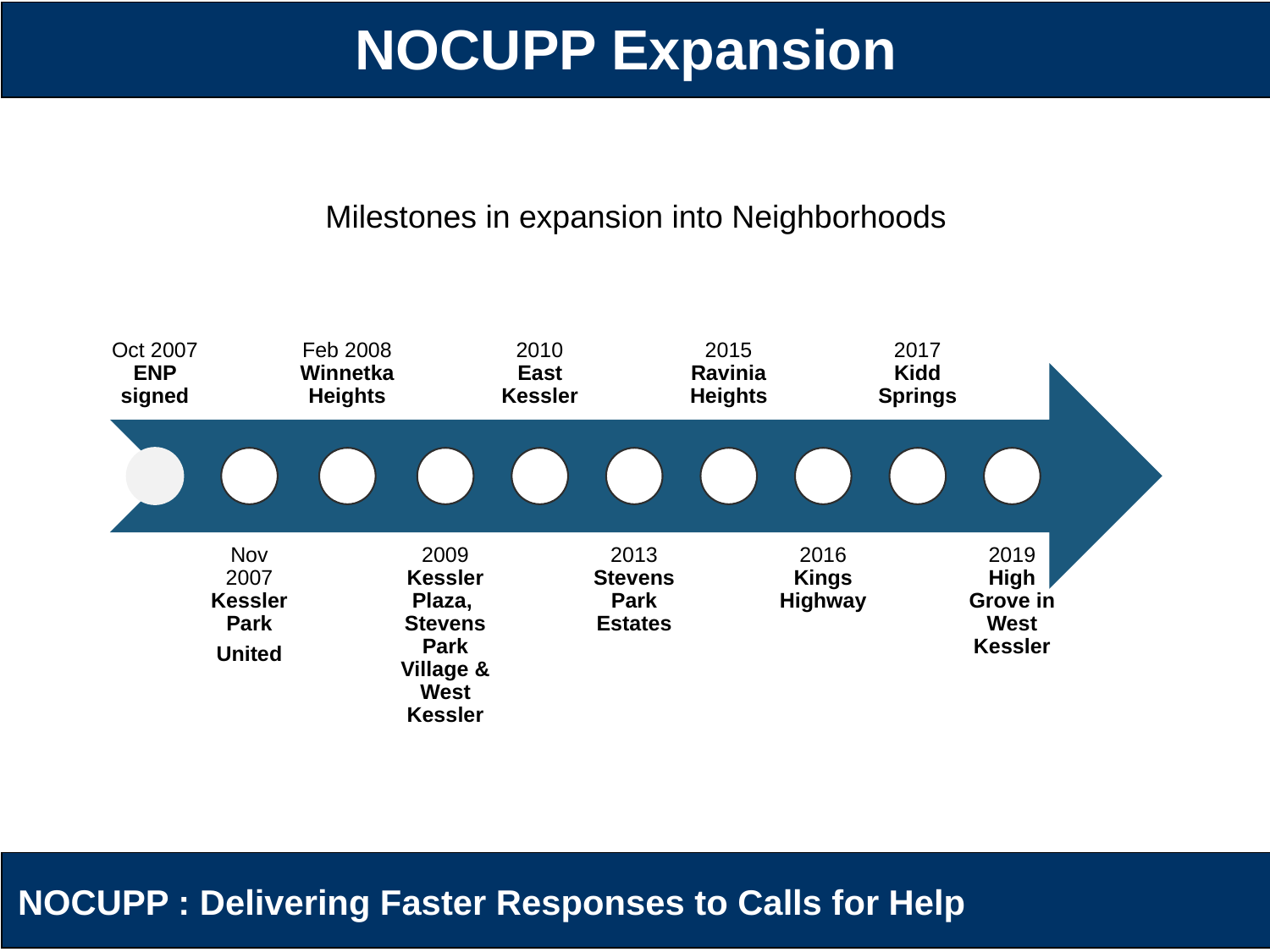

# NOCUPP Expansion

Milestones in expansion into Neighborhoods
Oct 2007 ENP signed
Nov 2007 Kessler Park
United
Feb 2008 Winnetka Heights
2009 Kessler Plaza,  Stevens Park Village & West Kessler
2010 East Kessler
2013 Stevens Park Estates
2015 Ravinia Heights
2016 Kings Highway
2017 Kidd Springs
2019 High Grove in West Kessler

NOCUPP : Delivering Faster Responses to Calls for Help